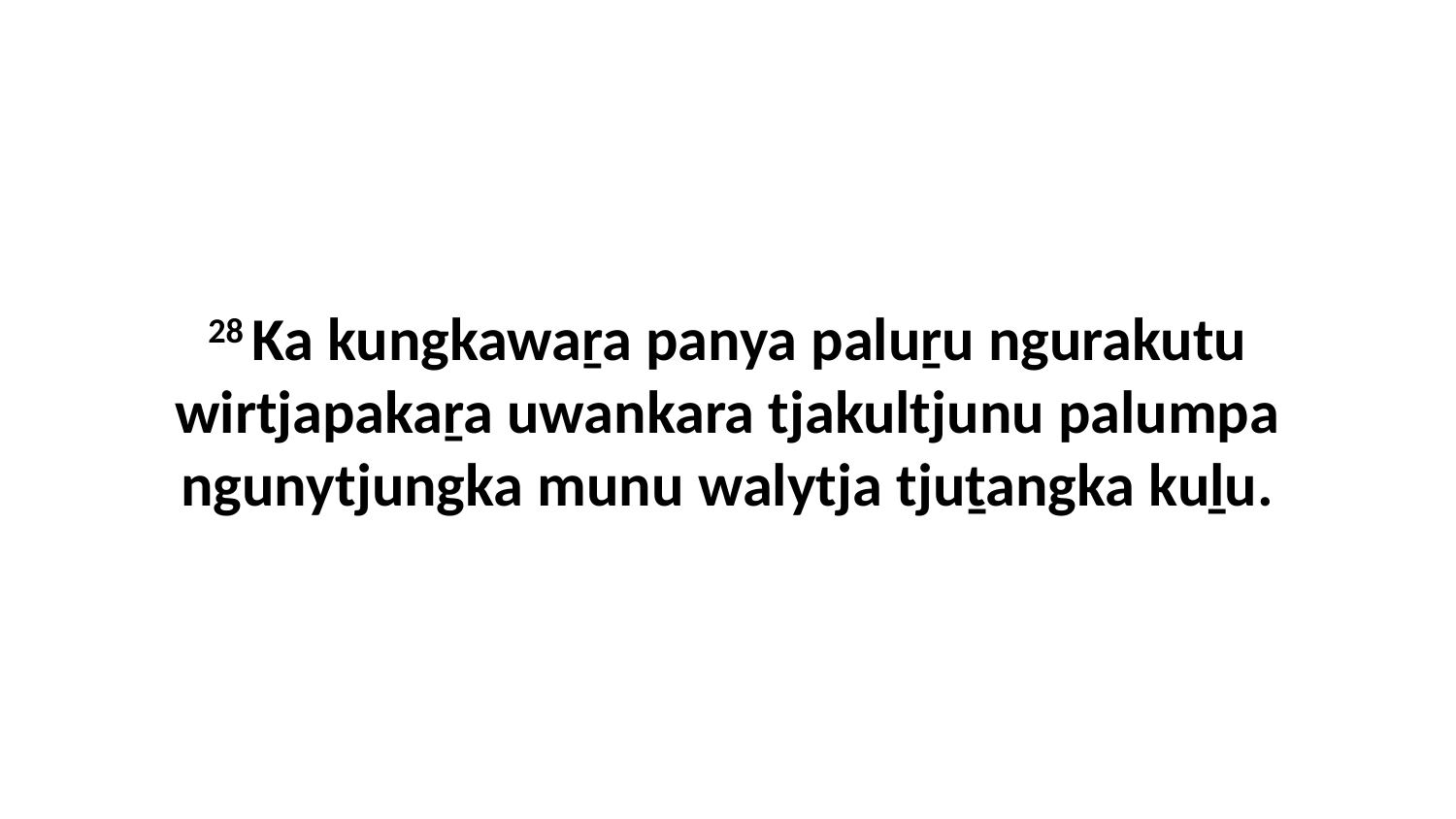

28 Ka kungkawaṟa panya paluṟu ngurakutu wirtjapakaṟa uwankara tjakultjunu palumpa ngunytjungka munu walytja tjuṯangka kuḻu.